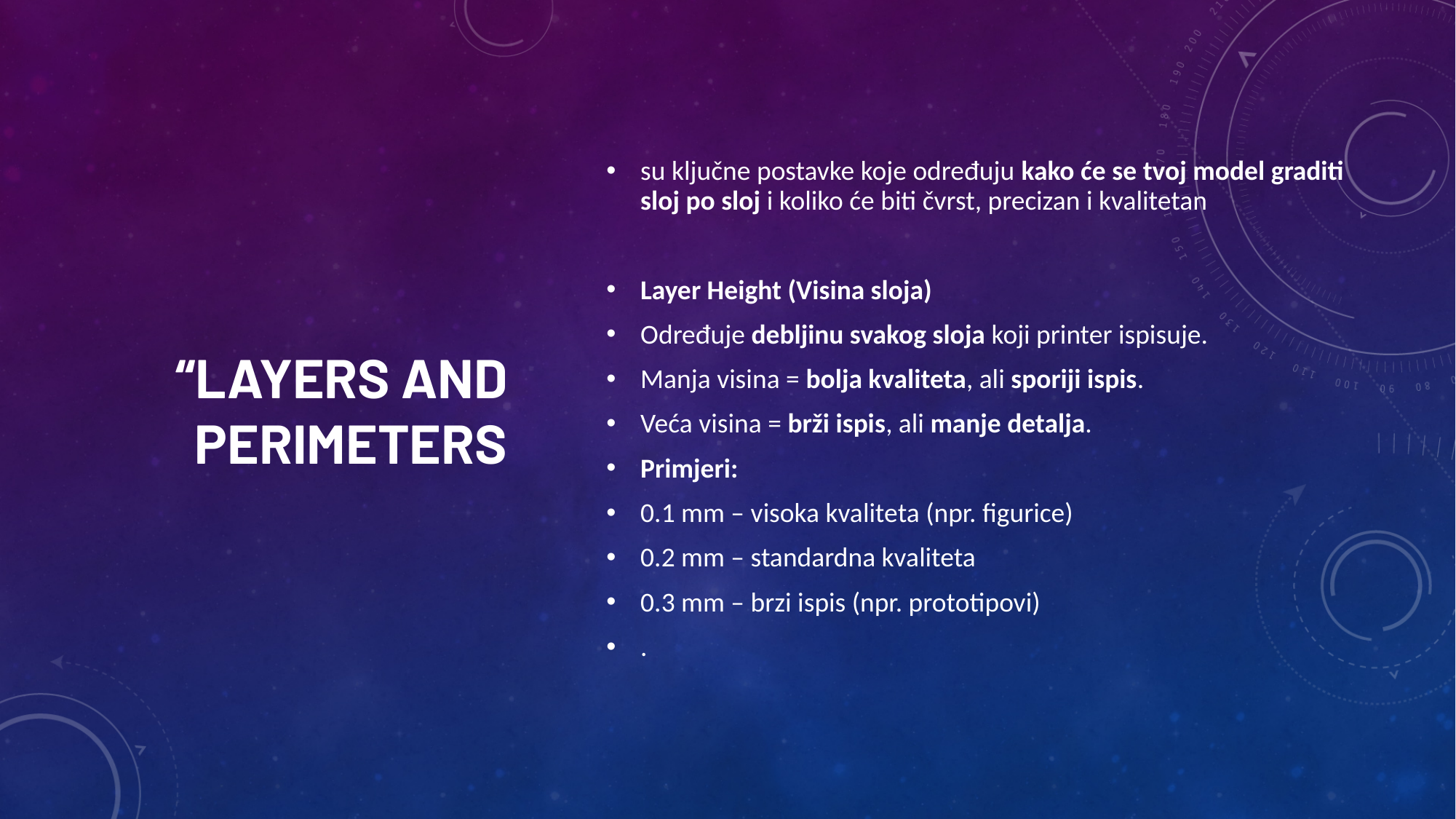

# “Layers and Perimeters
su ključne postavke koje određuju kako će se tvoj model graditi sloj po sloj i koliko će biti čvrst, precizan i kvalitetan

Layer Height (Visina sloja)
Određuje debljinu svakog sloja koji printer ispisuje.
Manja visina = bolja kvaliteta, ali sporiji ispis.
Veća visina = brži ispis, ali manje detalja.
Primjeri:
0.1 mm – visoka kvaliteta (npr. figurice)
0.2 mm – standardna kvaliteta
0.3 mm – brzi ispis (npr. prototipovi)
.